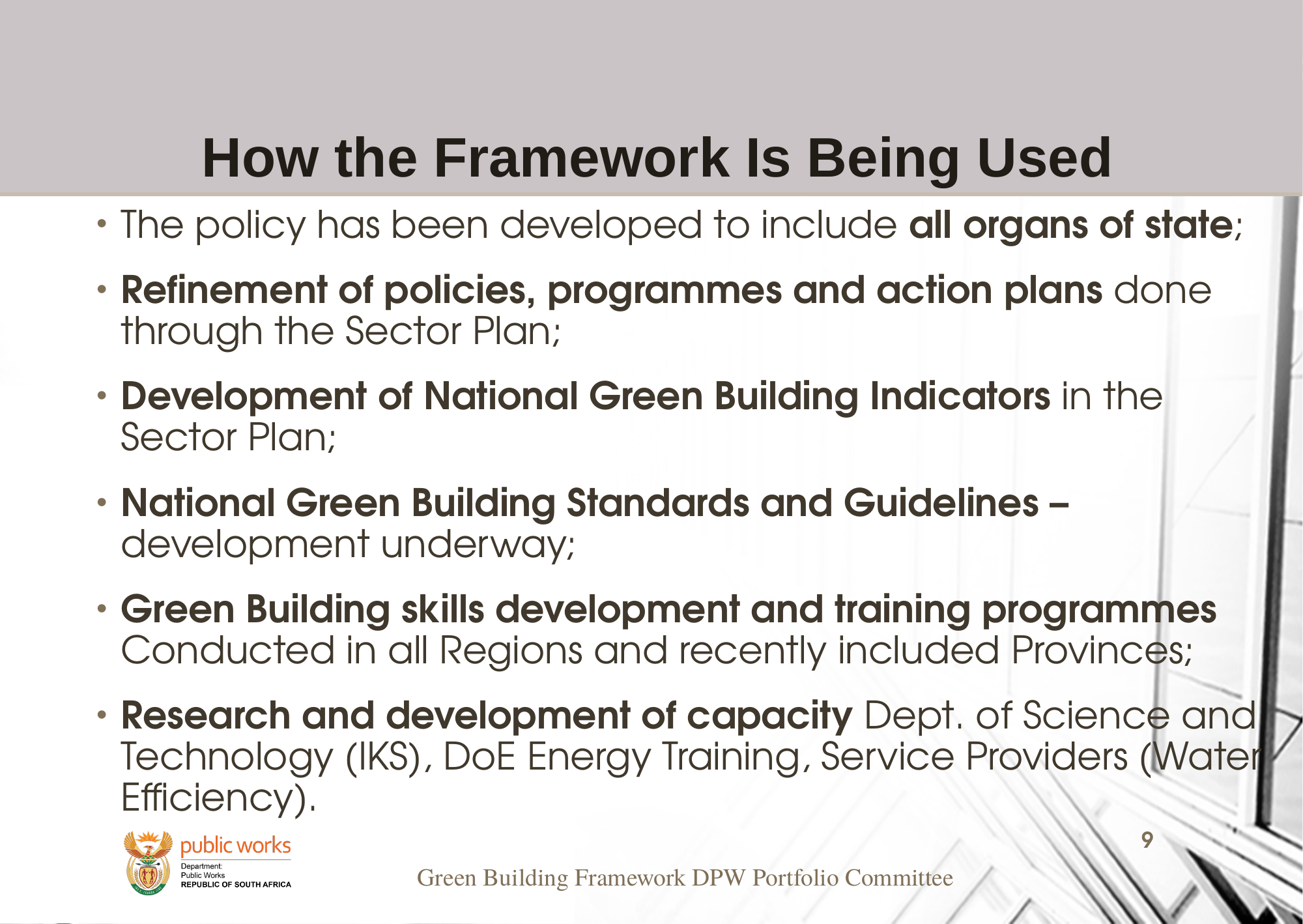

# How the Framework Is Being Used
The policy has been developed to include all organs of state;
Refinement of policies, programmes and action plans done through the Sector Plan;
Development of National Green Building Indicators in the Sector Plan;
National Green Building Standards and Guidelines – development underway;
Green Building skills development and training programmes Conducted in all Regions and recently included Provinces;
Research and development of capacity Dept. of Science and Technology (IKS), DoE Energy Training, Service Providers (Water Efficiency).

Green Building Framework DPW Portfolio Committee